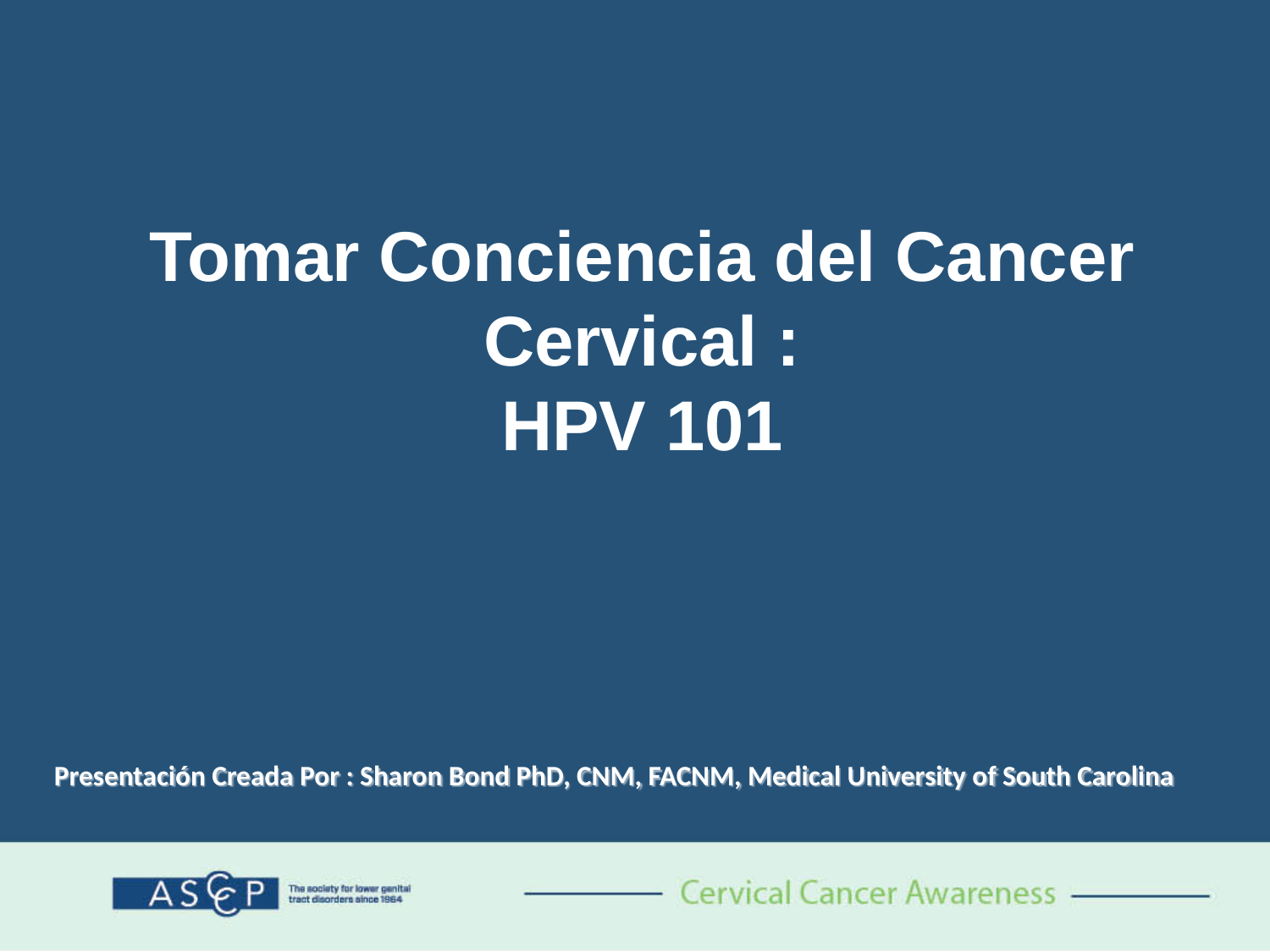

# Tomar Conciencia del Cancer Cervical : HPV 101

Presentación Creada Por : Sharon Bond PhD, CNM, FACNM, Medical University of South Carolina